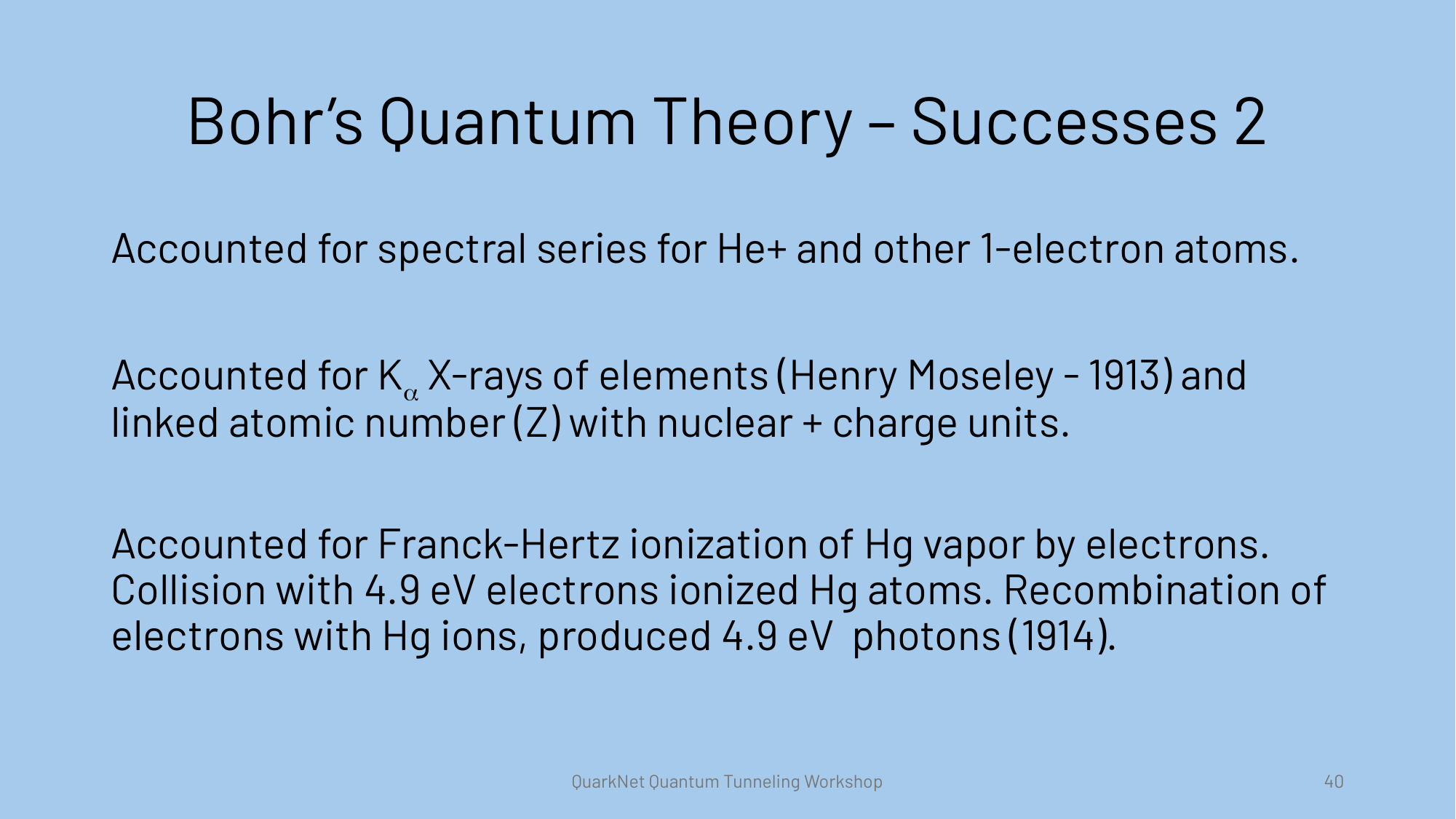

# Bohr’s Quantum Theory – Successes 2
Accounted for spectral series for He+ and other 1-electron atoms.

Accounted for Kα X-rays of elements (Henry Moseley - 1913) and linked atomic number (Z) with nuclear + charge units.

Accounted for Franck-Hertz ionization of Hg vapor by electrons.
Collision with 4.9 eV electrons ionized Hg atoms. Recombination of electrons with Hg ions, produced 4.9 eV  photons (1914).

QuarkNet Quantum Tunneling Workshop
40